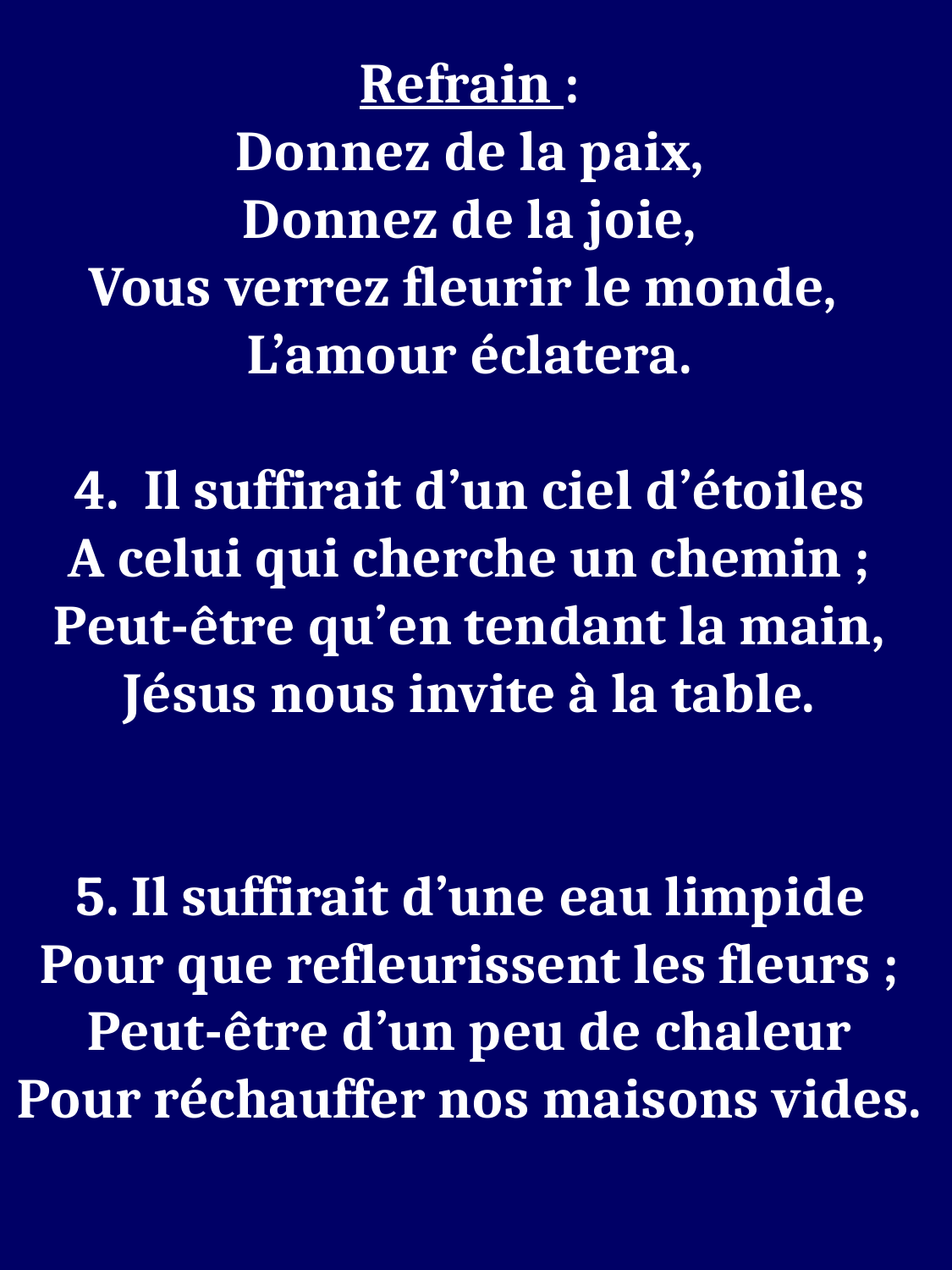

Refrain :
Donnez de la paix,
Donnez de la joie,
Vous verrez fleurir le monde,
L’amour éclatera.

4.  Il suffirait d’un ciel d’étoiles
A celui qui cherche un chemin ;
Peut-être qu’en tendant la main,
Jésus nous invite à la table.

5. Il suffirait d’une eau limpide
Pour que refleurissent les fleurs ;
Peut-être d’un peu de chaleur
Pour réchauffer nos maisons vides.